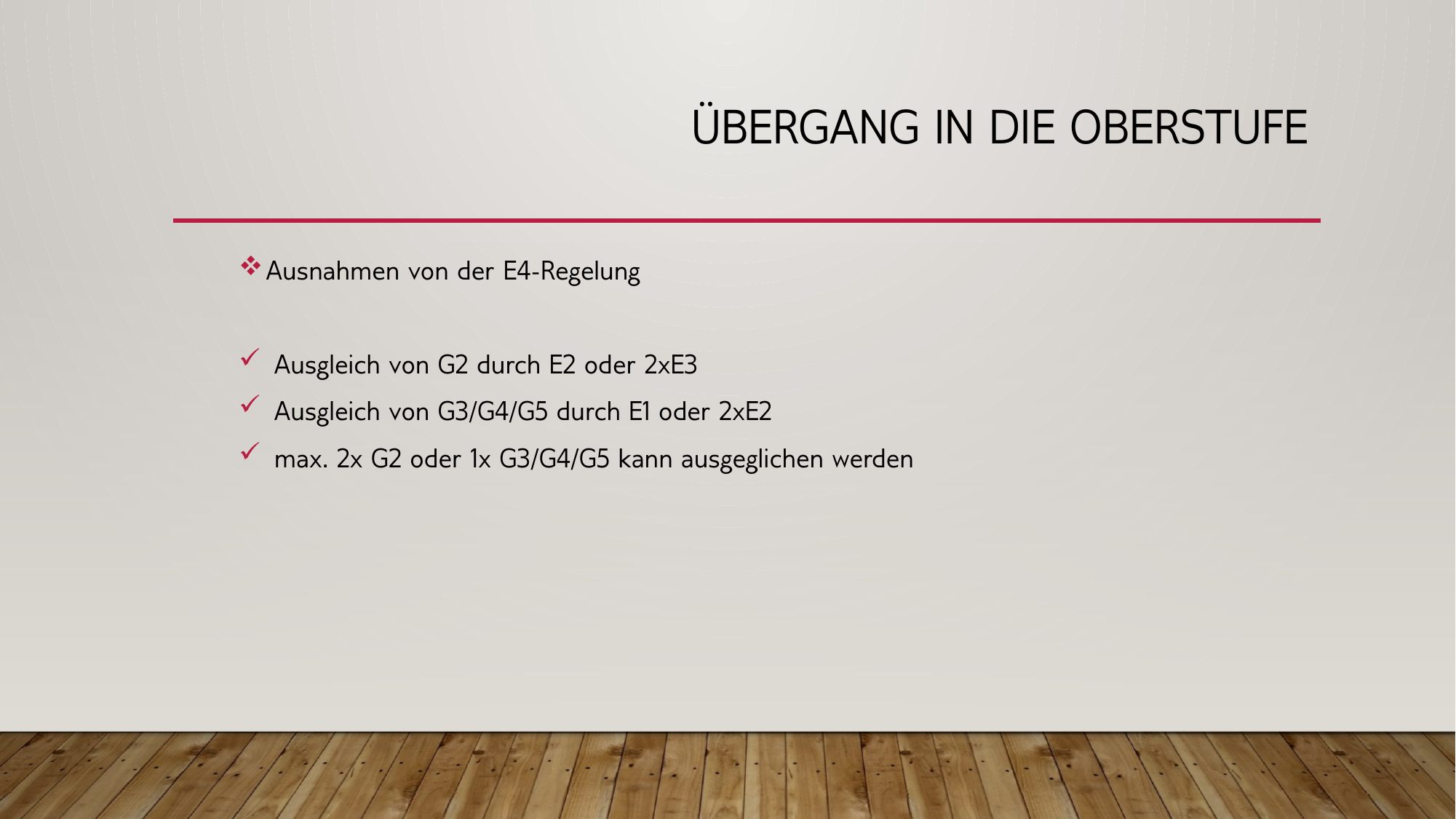

# Übergang in die Oberstufe
Ausnahmen von der E4-Regelung

 Ausgleich von G2 durch E2 oder 2xE3
 Ausgleich von G3/G4/G5 durch E1 oder 2xE2
 max. 2x G2 oder 1x G3/G4/G5 kann ausgeglichen werden